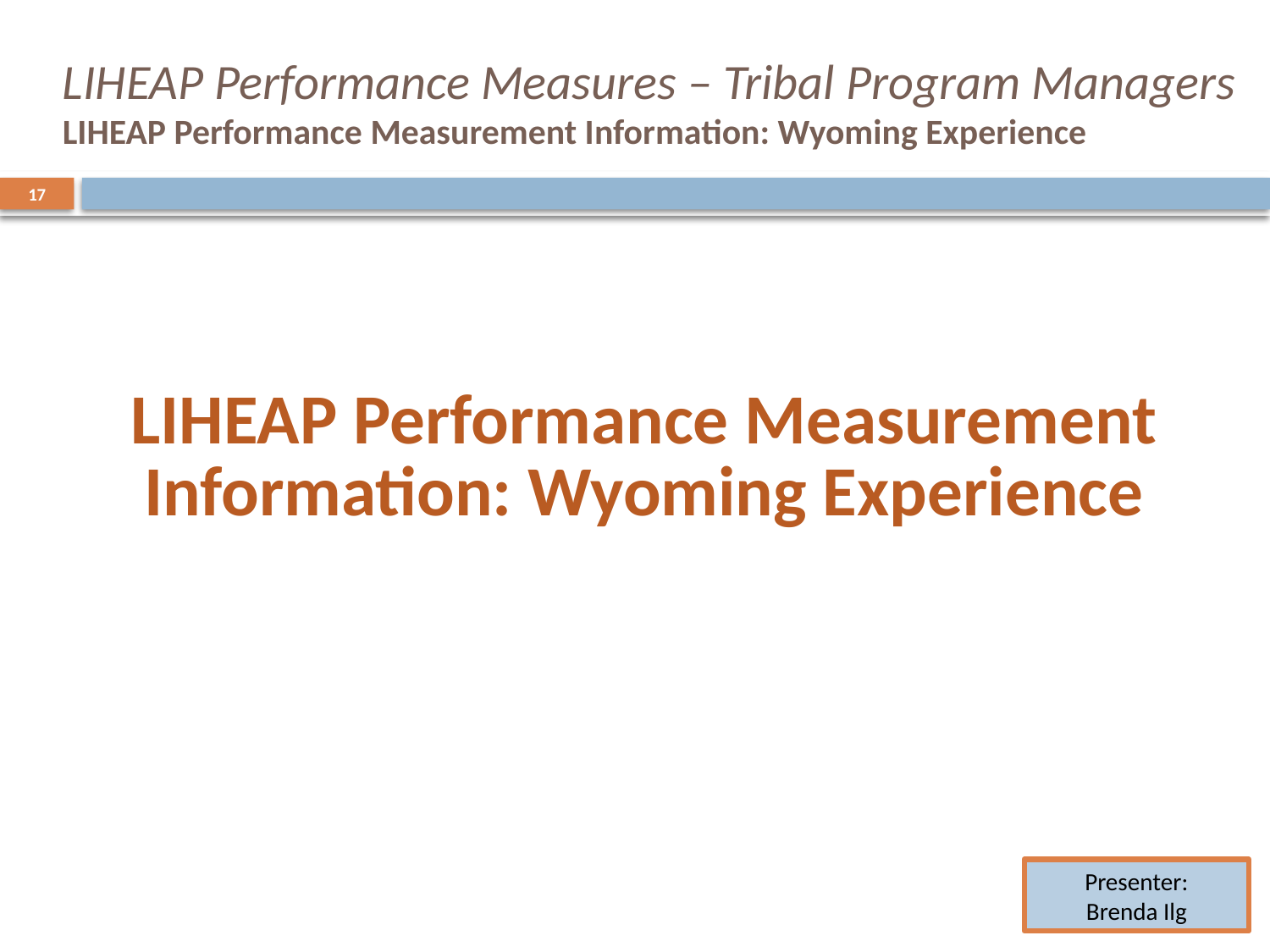

# LIHEAP Performance Measures – Tribal Program Managers LIHEAP Performance Measurement Information: Wyoming Experience
17
LIHEAP Performance Measurement Information: Wyoming Experience

Presenter:
Brenda Ilg